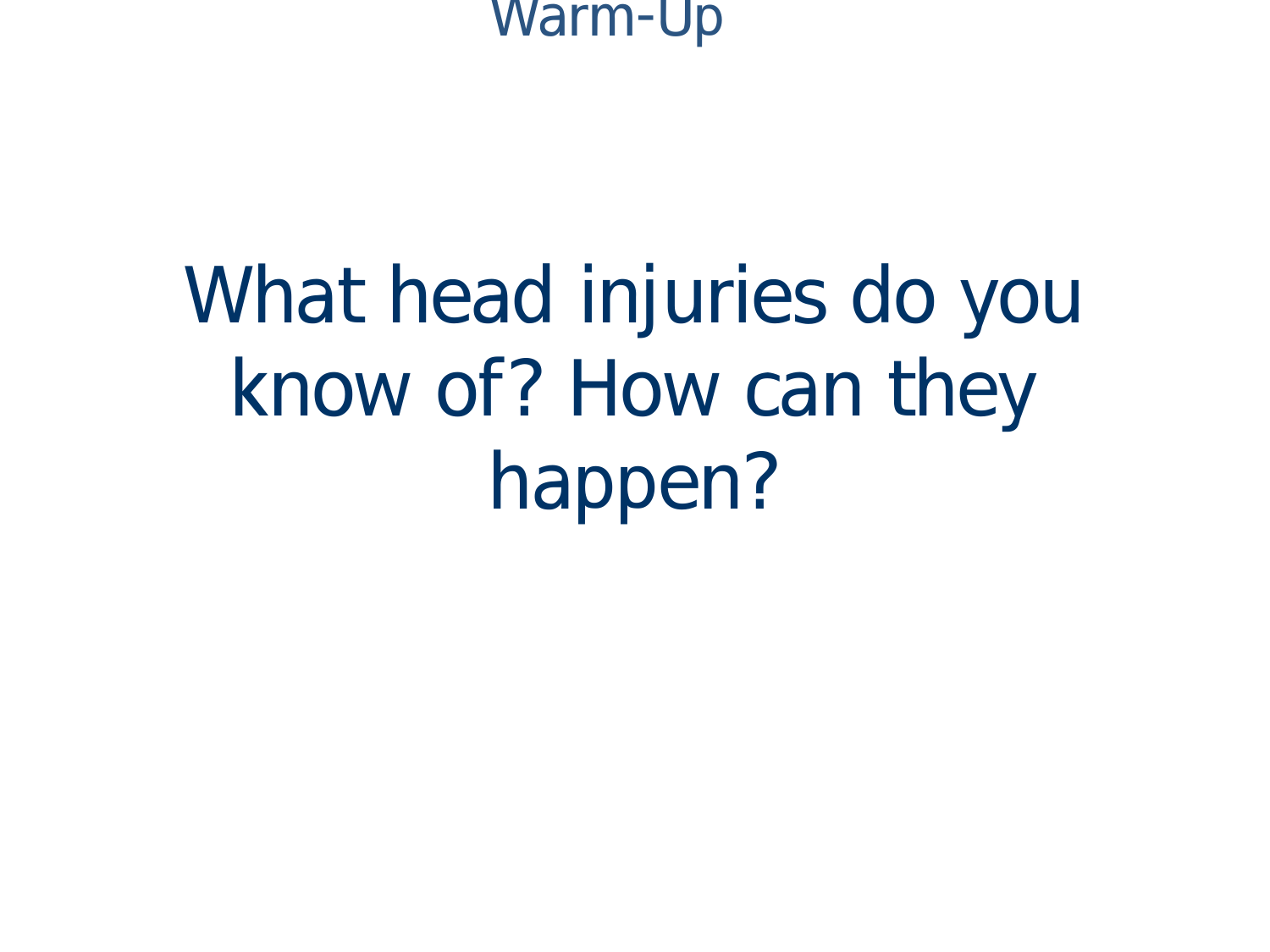

Warm-Up
# What head injuries do you know of? How can they happen?